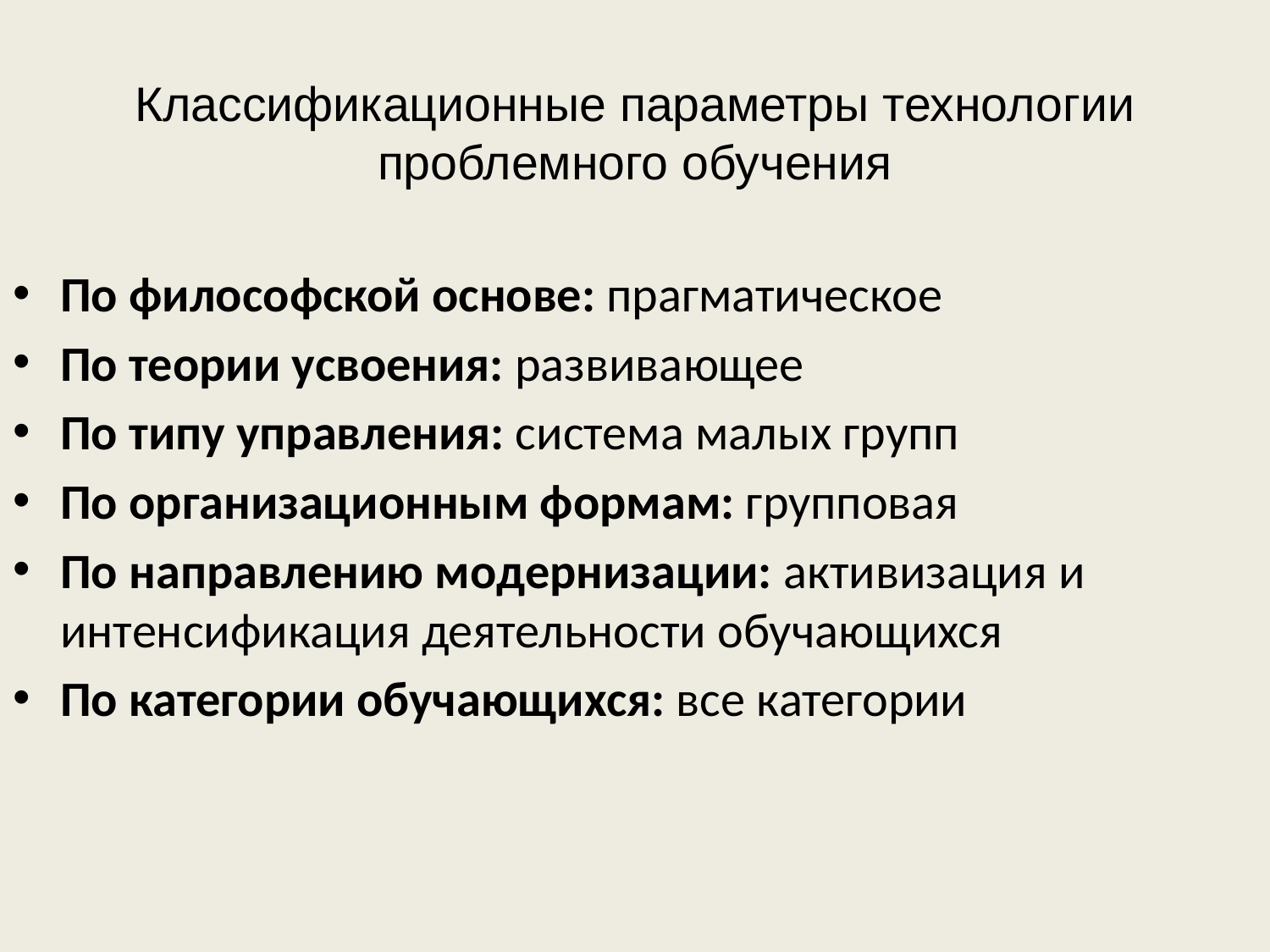

# Классификационные параметры технологии проблемного обучения
По философской основе: прагматическое
По теории усвоения: развивающее
По типу управления: система малых групп
По организационным формам: групповая
По направлению модернизации: активизация и интенсификация деятельности обучающихся
По категории обучающихся: все категории